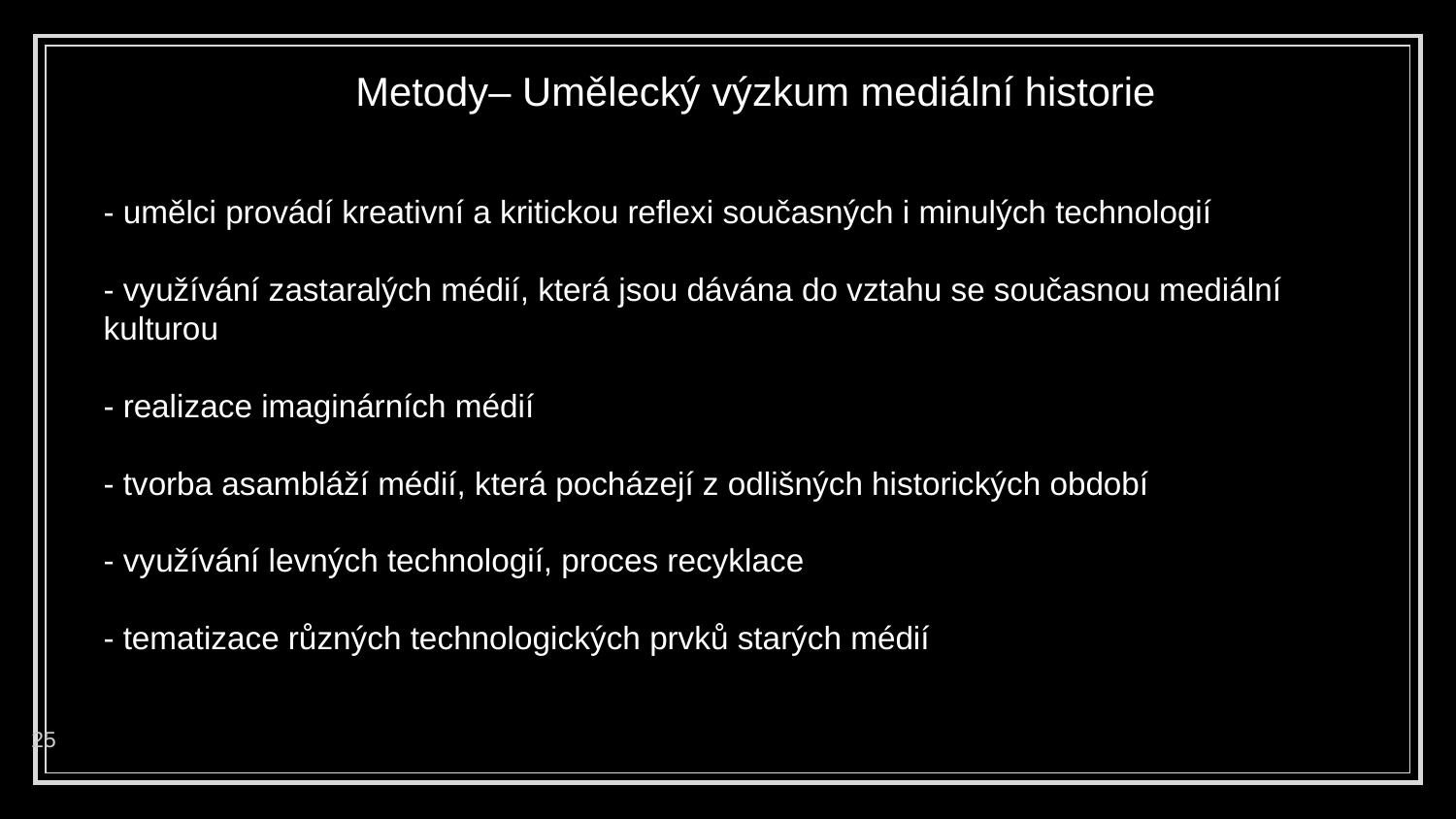

# Metody– Umělecký výzkum mediální historie
- umělci provádí kreativní a kritickou reflexi současných i minulých technologií

- využívání zastaralých médií, která jsou dávána do vztahu se současnou mediální kulturou

- realizace imaginárních médií

- tvorba asambláží médií, která pocházejí z odlišných historických období

- využívání levných technologií, proces recyklace

- tematizace různých technologických prvků starých médií
25